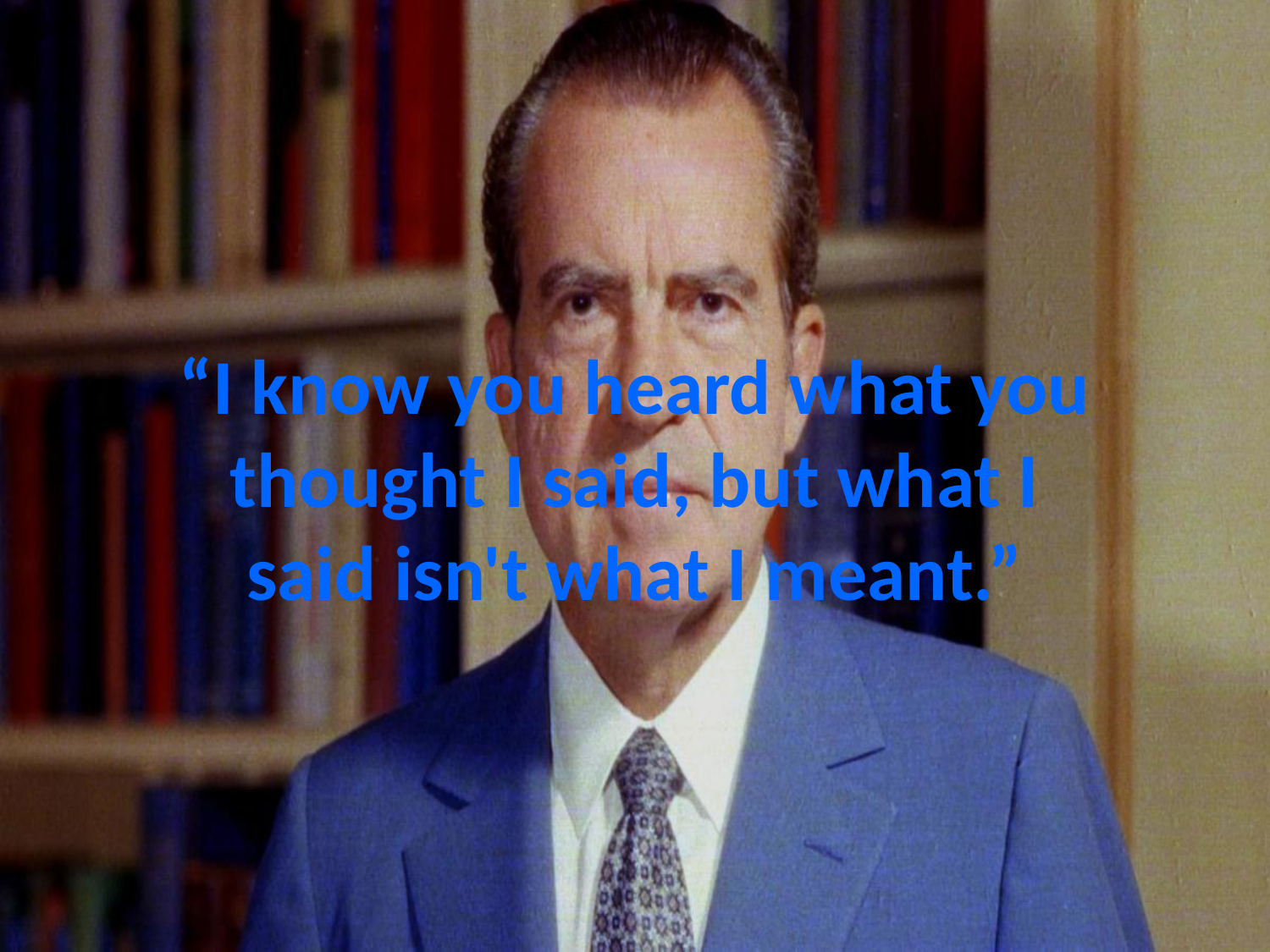

# “I know you heard what you thought I said, but what I said isn't what I meant.”